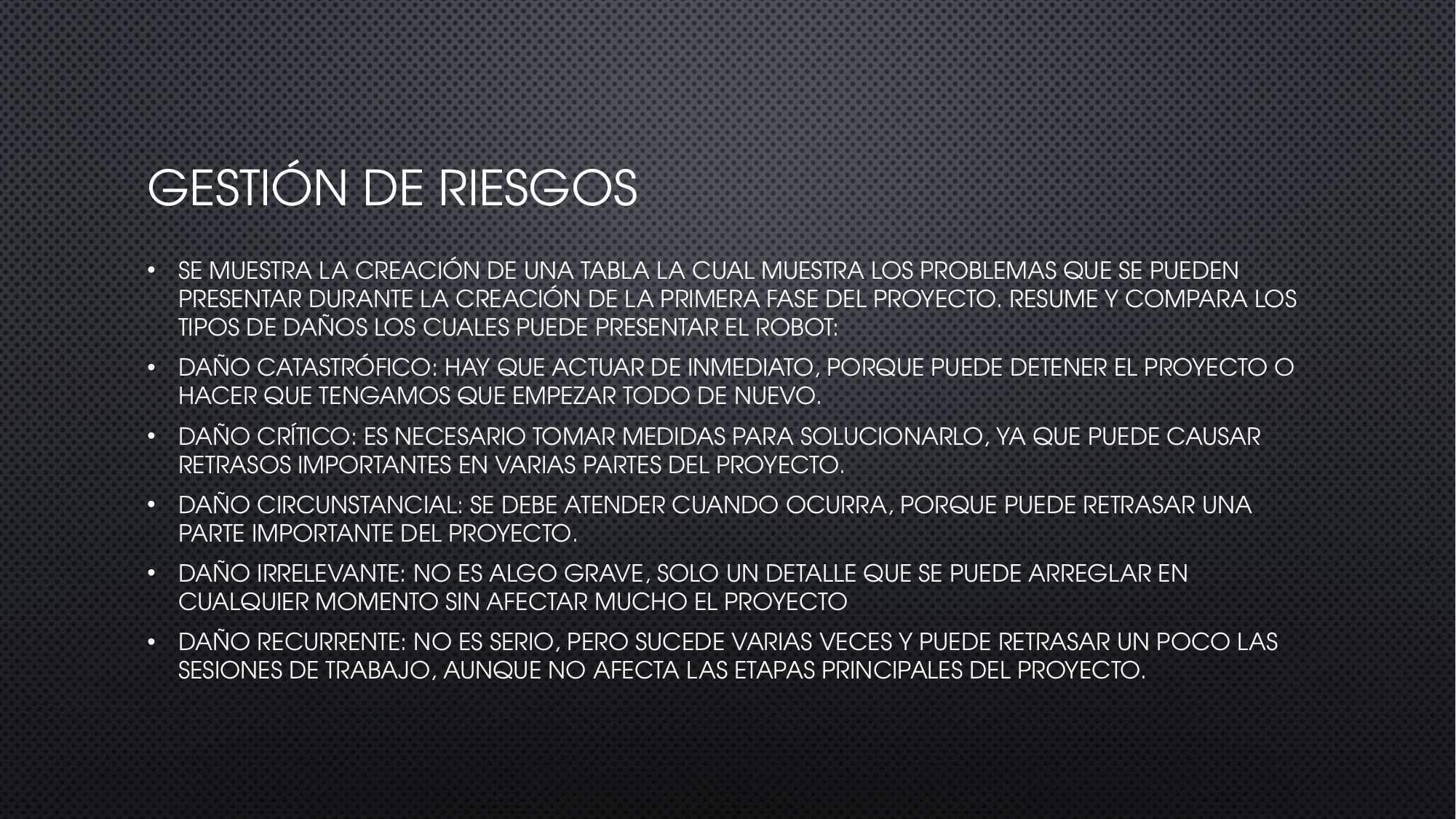

# Gestión de riesgos
Se muestra la creación de una tabla la cual muestra los problemas que se pueden presentar durante la creación de la primera fase del proyecto. Resume y compara los tipos de daños los cuales puede presentar el robot:
Daño catastrófico: hay que actuar de inmediato, porque puede detener el proyecto o hacer que tengamos que empezar todo de nuevo.
Daño crítico: es necesario tomar medidas para solucionarlo, ya que puede causar retrasos importantes en varias partes del proyecto.
Daño circunstancial: se debe atender cuando ocurra, porque puede retrasar una parte importante del proyecto.
Daño irrelevante: no es algo grave, solo un detalle que se puede arreglar en cualquier momento sin afectar mucho el proyecto
Daño recurrente: no es serio, pero sucede varias veces y puede retrasar un poco las sesiones de trabajo, aunque no afecta las etapas principales del proyecto.